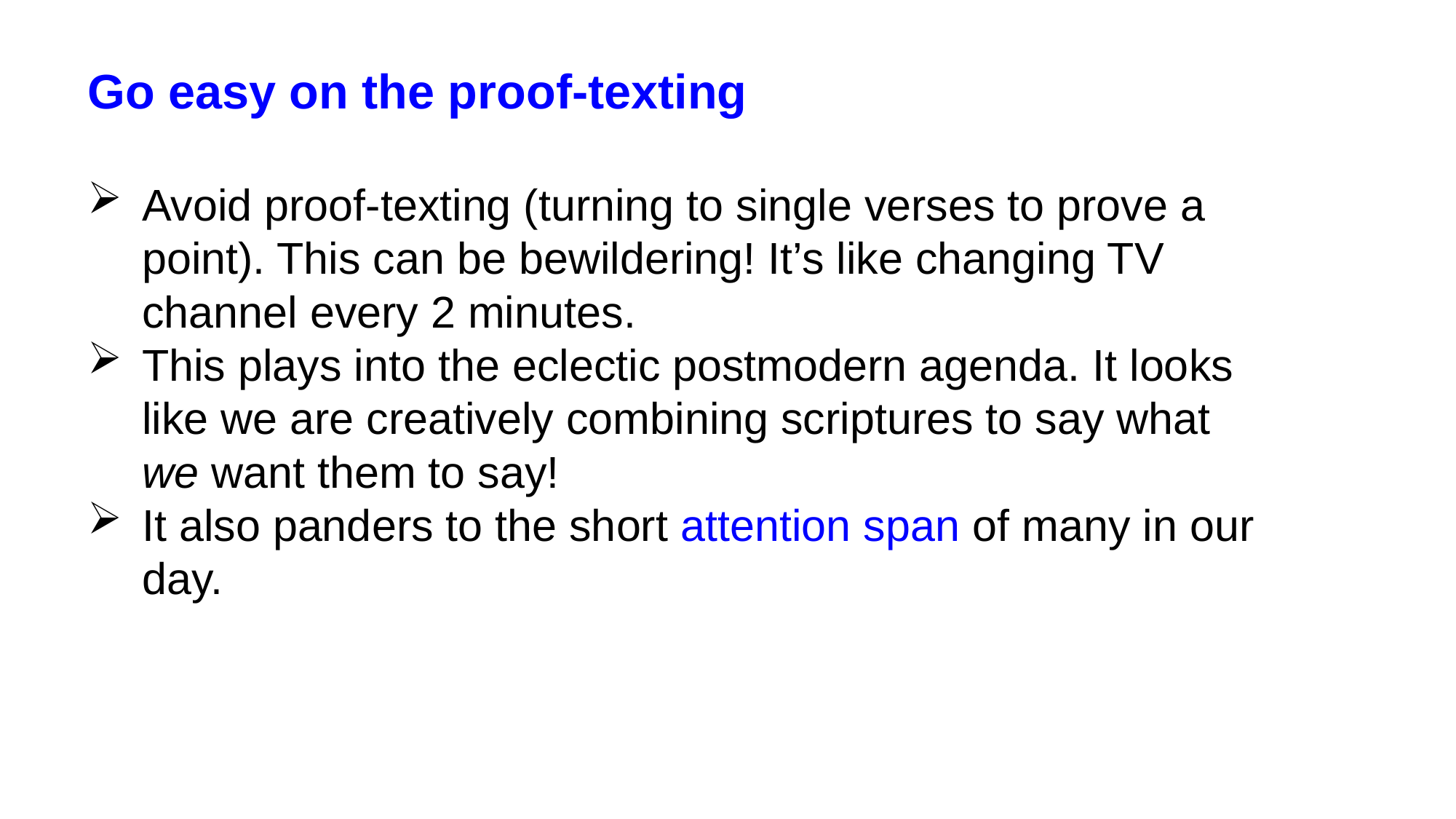

Go easy on the proof-texting

Avoid proof-texting (turning to single verses to prove a point). This can be bewildering! It’s like changing TV channel every 2 minutes.
This plays into the eclectic postmodern agenda. It looks like we are creatively combining scriptures to say what we want them to say!
It also panders to the short attention span of many in our day.